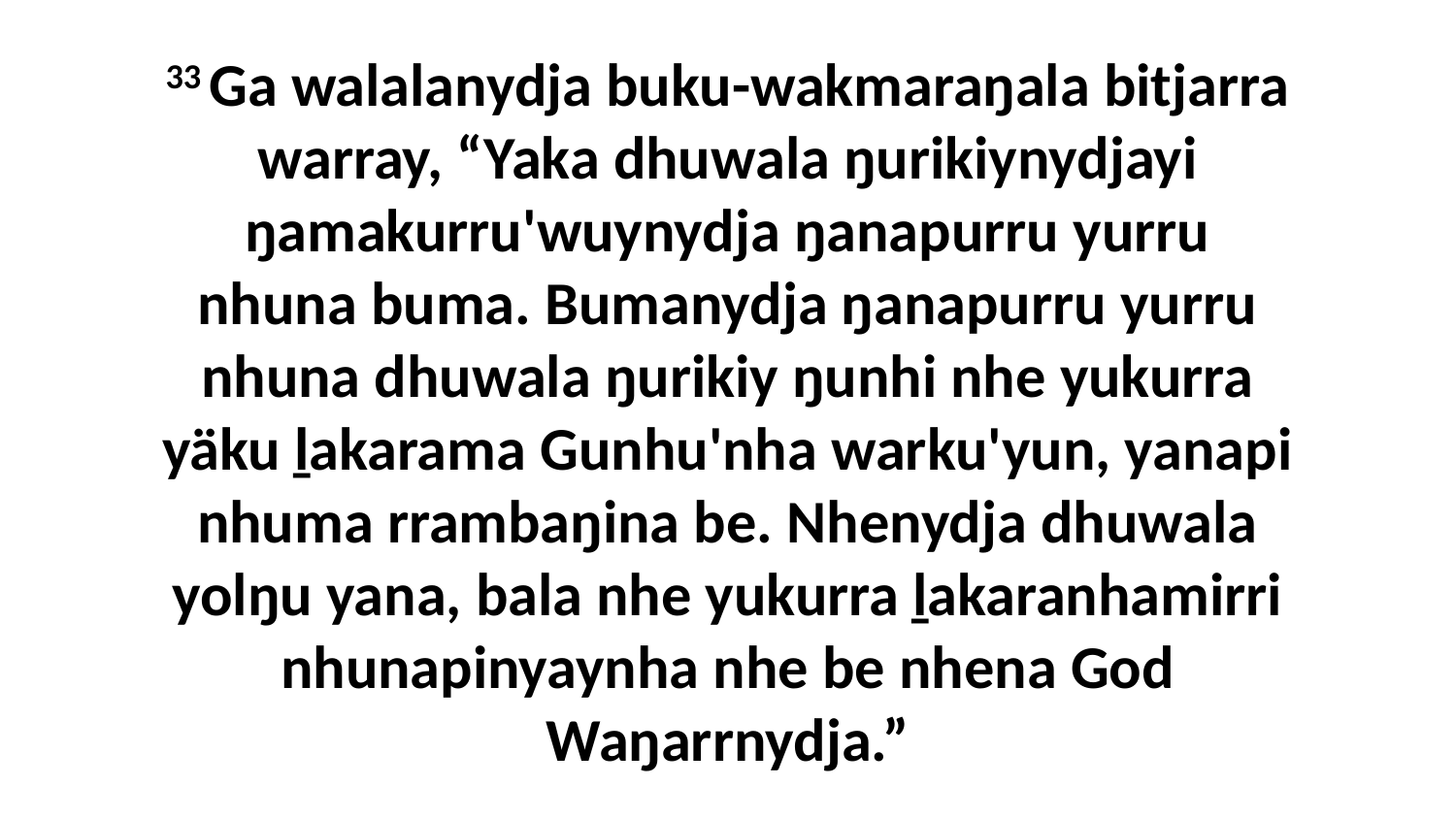

33 Ga walalanydja buku-wakmaraŋala bitjarra warray, “Yaka dhuwala ŋurikiynydjayi ŋamakurru'wuynydja ŋanapurru yurru nhuna buma. Bumanydja ŋanapurru yurru nhuna dhuwala ŋurikiy ŋunhi nhe yukurra yäku ḻakarama Gunhu'nha warku'yun, yanapi nhuma rrambaŋina be. Nhenydja dhuwala yolŋu yana, bala nhe yukurra ḻakaranhamirri nhunapinyaynha nhe be nhena God Waŋarrnydja.”